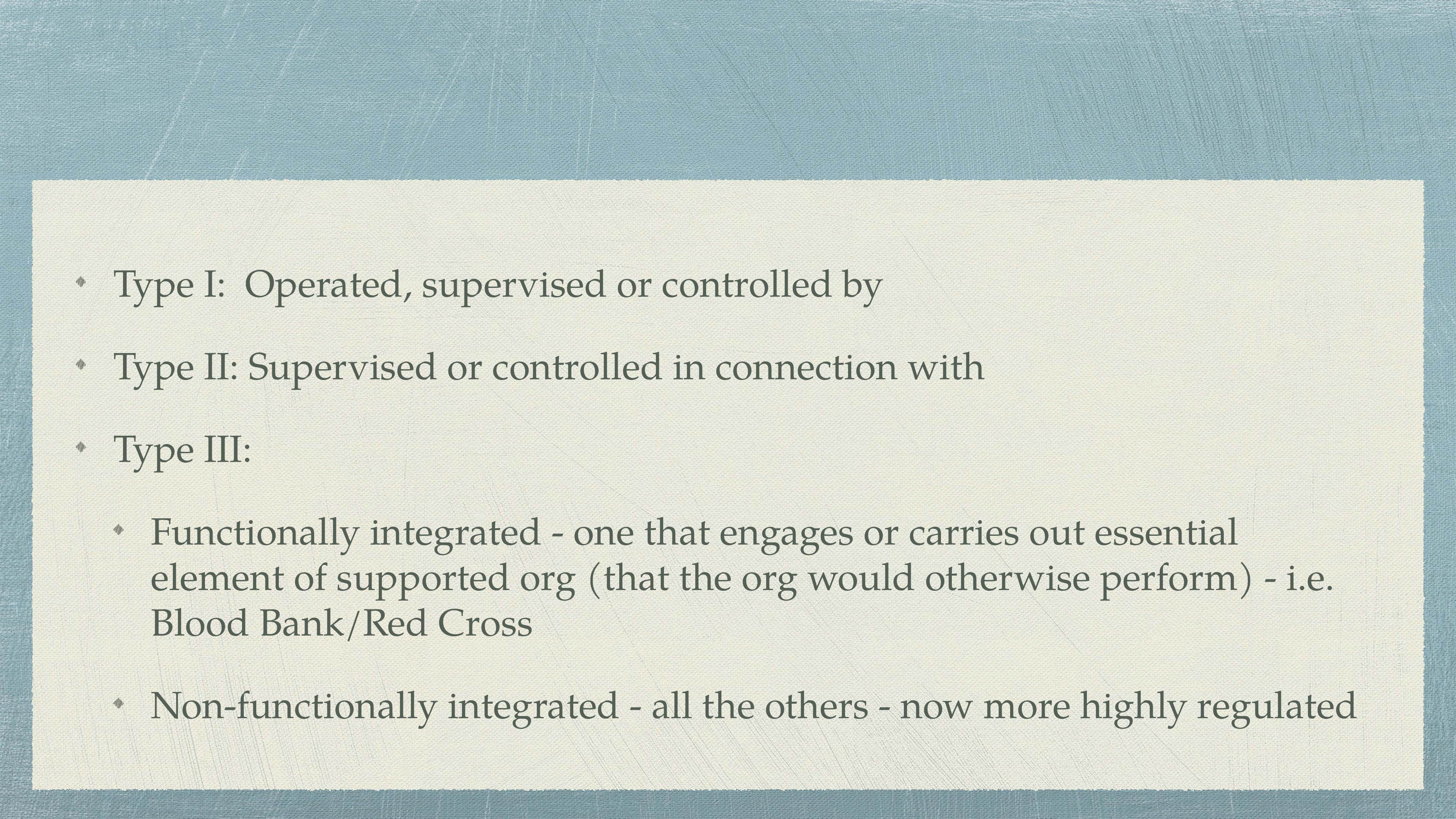

#
Type I:  Operated, supervised or controlled by
Type II: Supervised or controlled in connection with
Type III:
Functionally integrated - one that engages or carries out essential element of supported org (that the org would otherwise perform) - i.e. Blood Bank/Red Cross
Non-functionally integrated - all the others - now more highly regulated